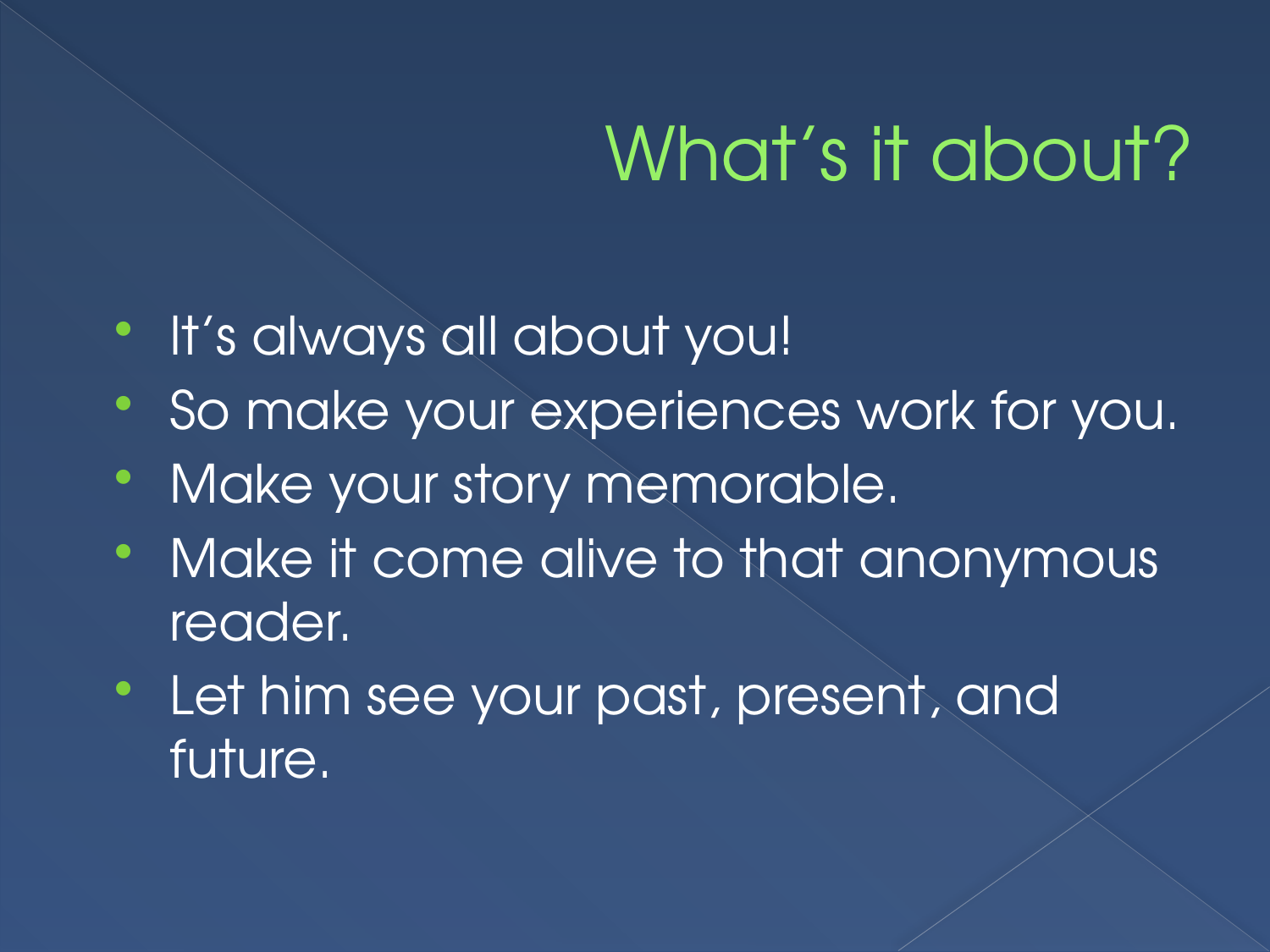

# What’s it about?
It’s always all about you!
So make your experiences work for you.
Make your story memorable.
Make it come alive to that anonymous reader.
Let him see your past, present, and future.